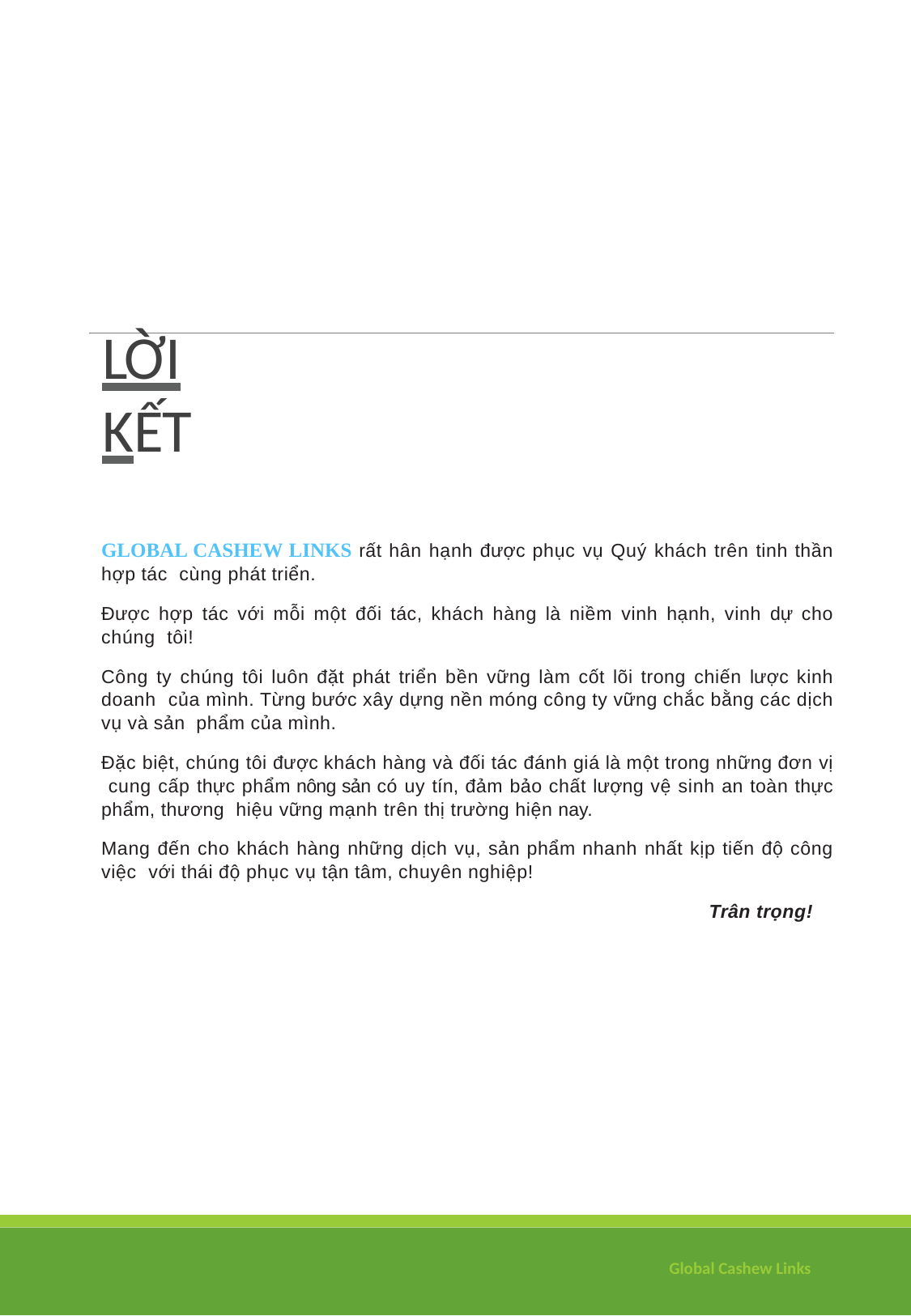

# LỜI KẾT
GLOBAL CASHEW LINKS rất hân hạnh được phục vụ Quý khách trên tinh thần hợp tác  cùng phát triển.

Được hợp tác với mỗi một đối tác, khách hàng là niềm vinh hạnh, vinh dự cho chúng  tôi!

Công ty chúng tôi luôn đặt phát triển bền vững làm cốt lõi trong chiến lược kinh doanh  của mình. Từng bước xây dựng nền móng công ty vững chắc bằng các dịch vụ và sản  phẩm của mình.

Đặc biệt, chúng tôi được khách hàng và đối tác đánh giá là một trong những đơn vị  cung cấp thực phẩm nông sản có uy tín, đảm bảo chất lượng vệ sinh an toàn thực phẩm, thương  hiệu vững mạnh trên thị trường hiện nay.

Mang đến cho khách hàng những dịch vụ, sản phẩm nhanh nhất kịp tiến độ công việc  với thái độ phục vụ tận tâm, chuyên nghiệp!

Trân trọng!
Global Cashew Links